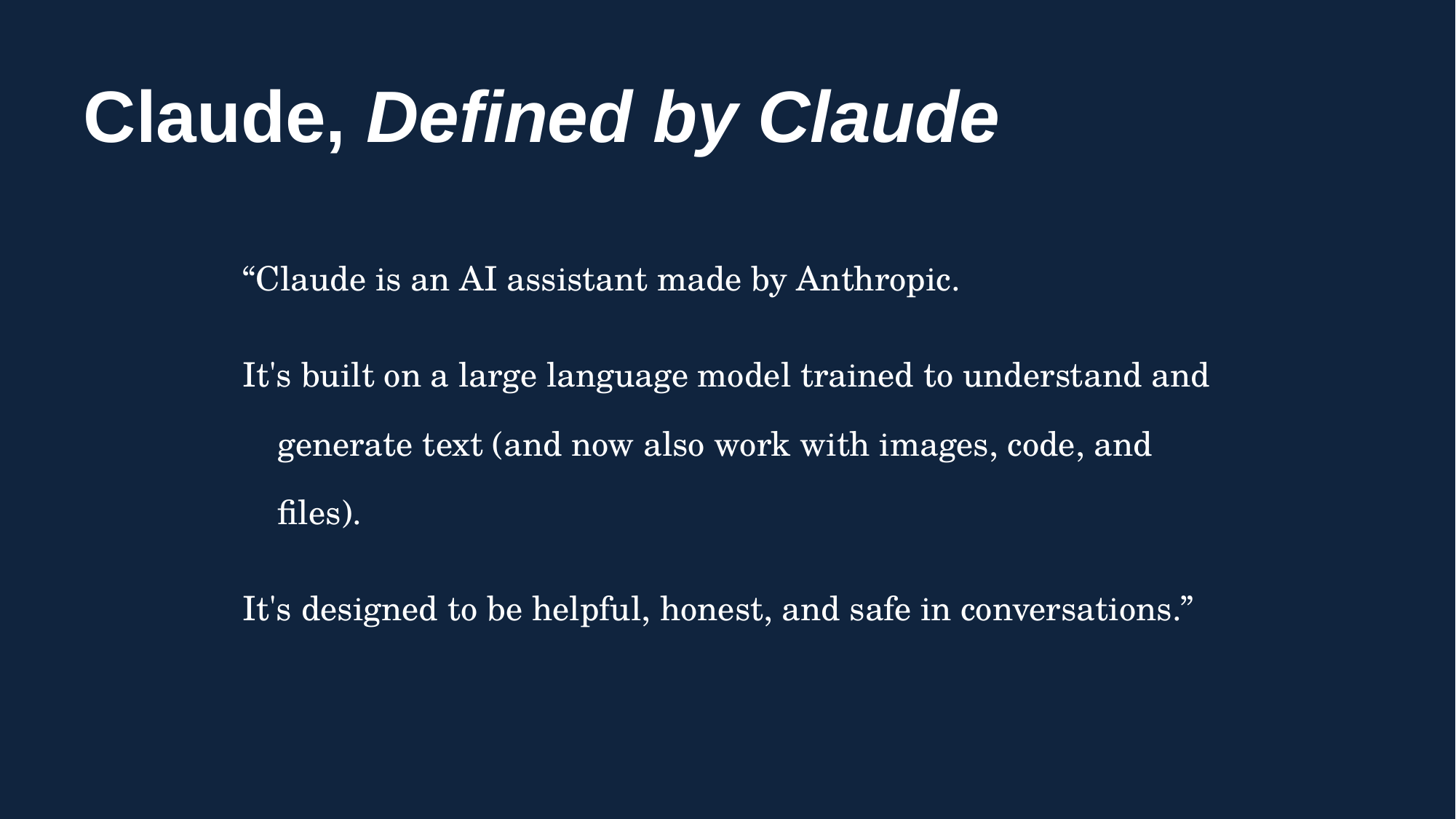

Claude, Defined by Claude
“Claude is an AI assistant made by Anthropic.
It's built on a large language model trained to understand and generate text (and now also work with images, code, and files).
It's designed to be helpful, honest, and safe in conversations.”